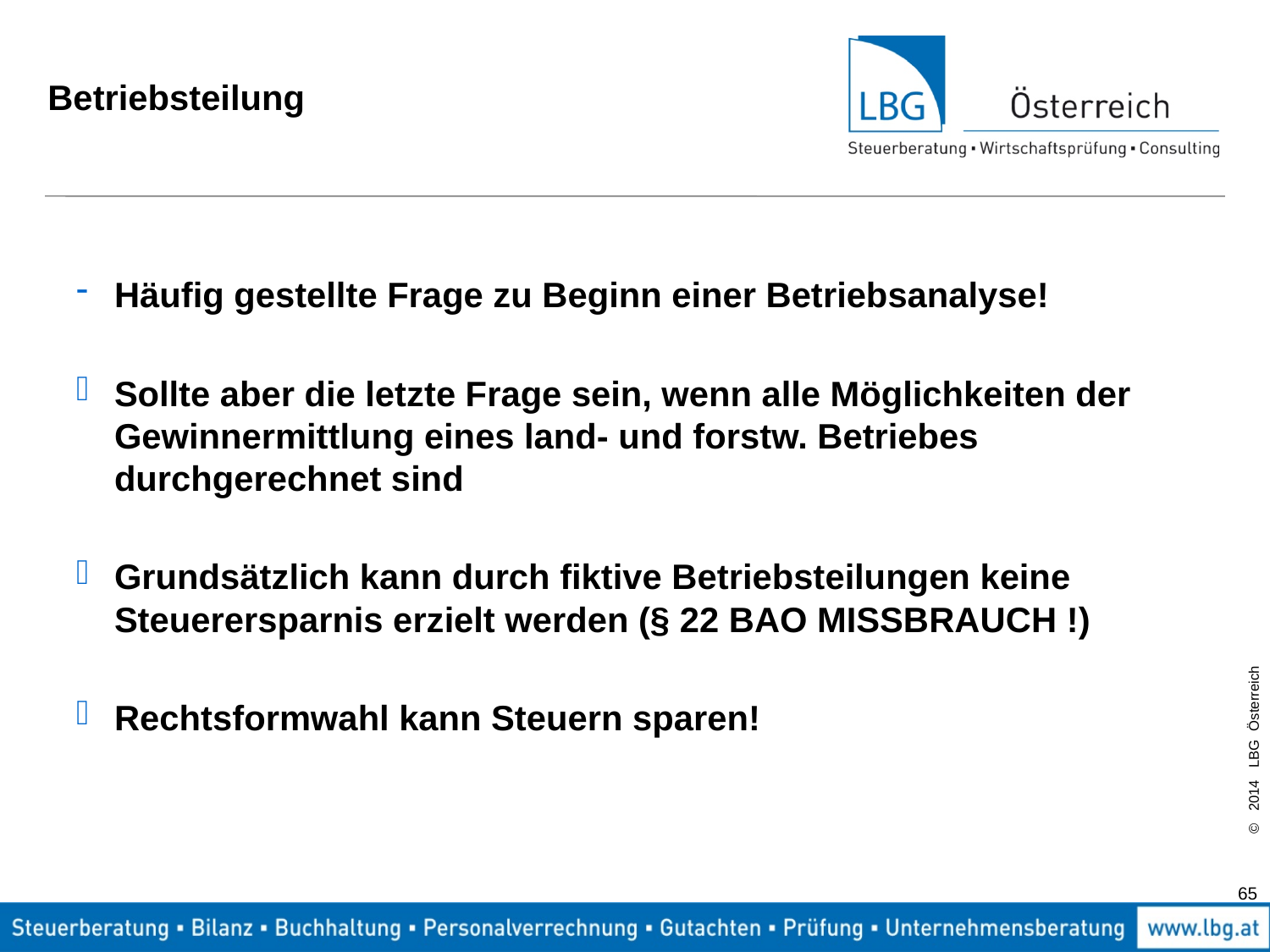

# Betriebsteilung
Häufig gestellte Frage zu Beginn einer Betriebsanalyse!

Sollte aber die letzte Frage sein, wenn alle Möglichkeiten der Gewinnermittlung eines land- und forstw. Betriebes durchgerechnet sind

Grundsätzlich kann durch fiktive Betriebsteilungen keine Steuerersparnis erzielt werden (§ 22 BAO MISSBRAUCH !)

Rechtsformwahl kann Steuern sparen!
65